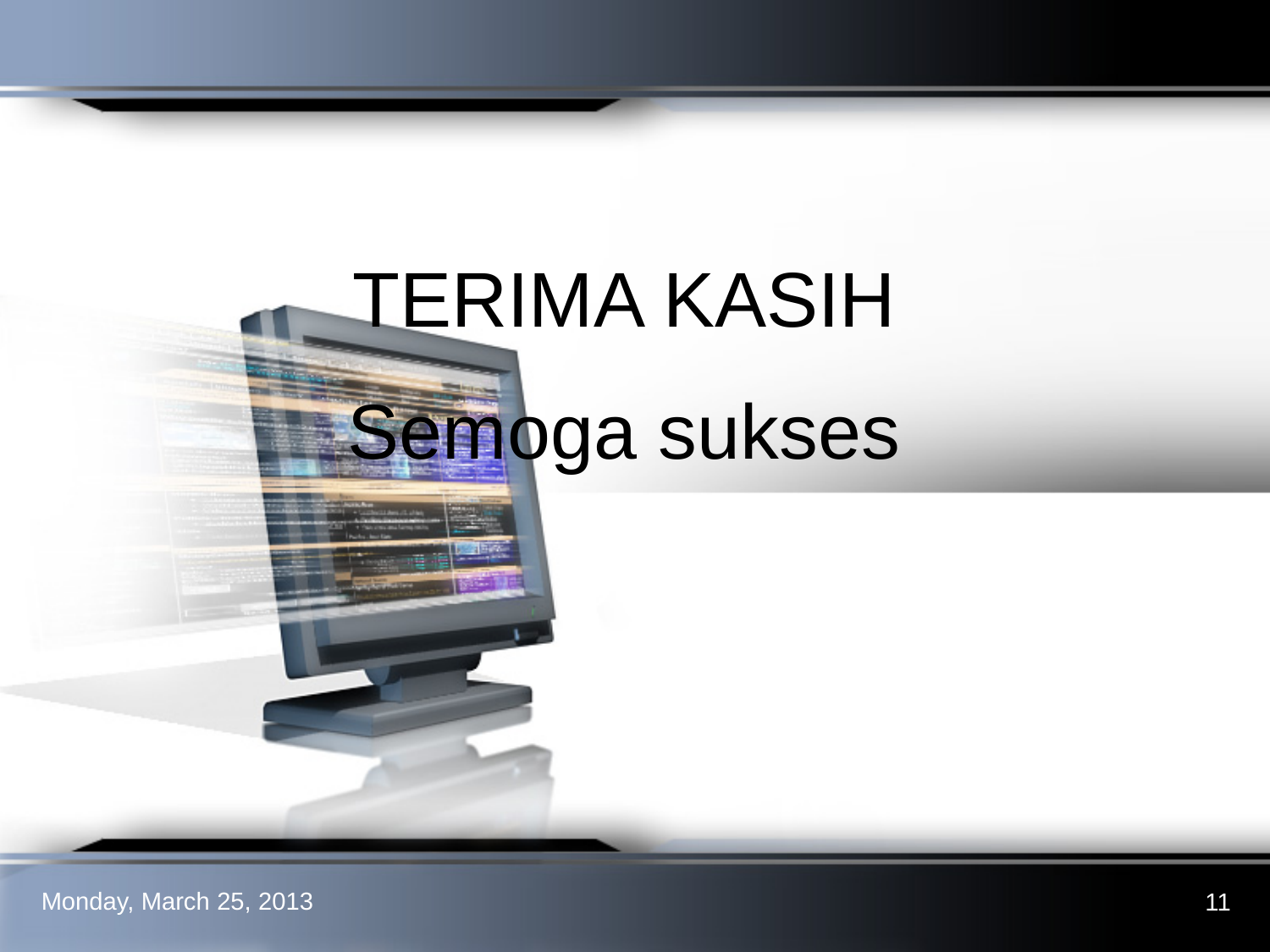

#
TERIMA KASIH
Semoga sukses

Monday, March 25, 2013
11